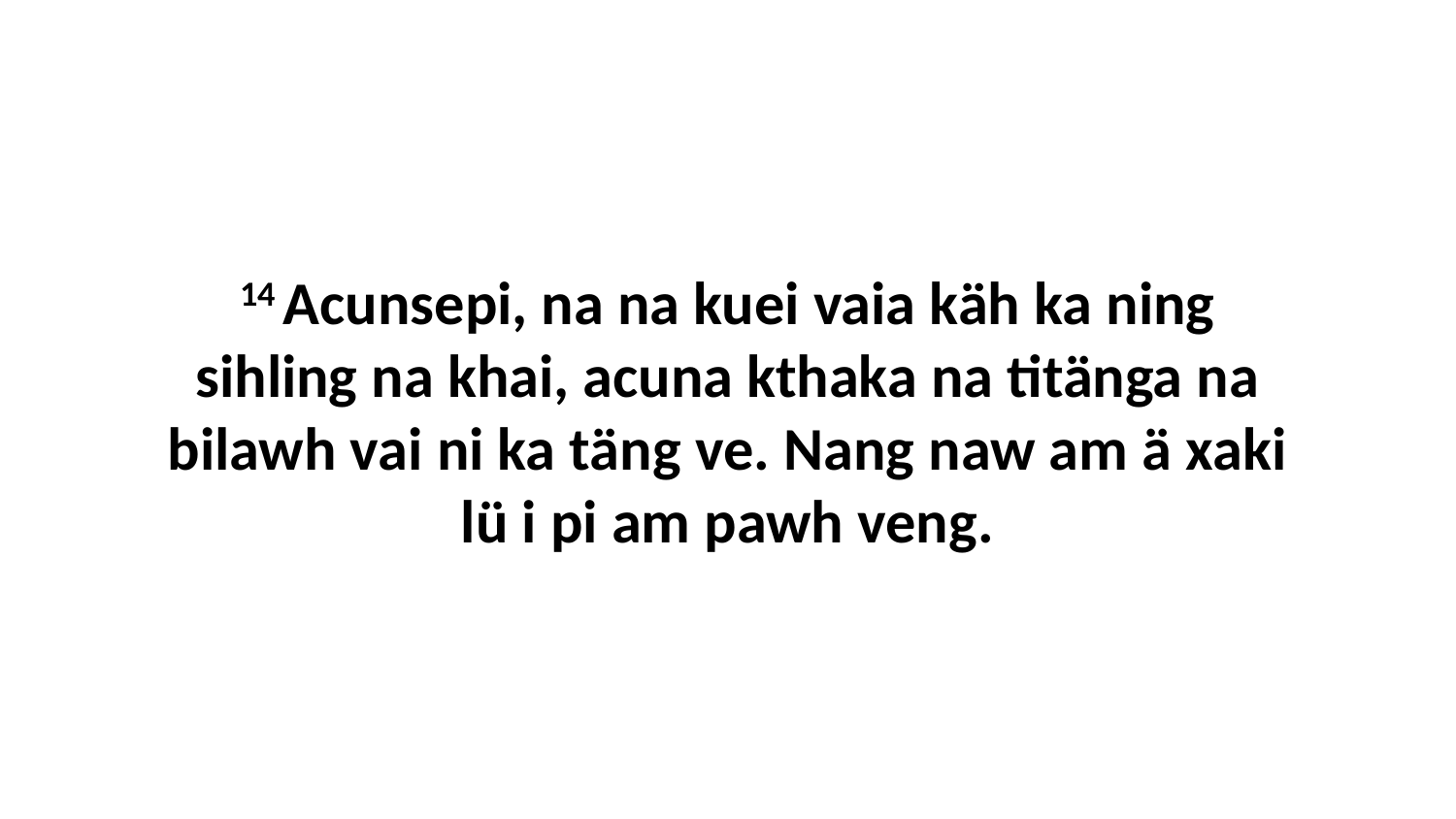

14 Acunsepi, na na kuei vaia käh ka ning sihling na khai, acuna kthaka na titänga na bilawh vai ni ka täng ve. Nang naw am ä xaki lü i pi am pawh veng.